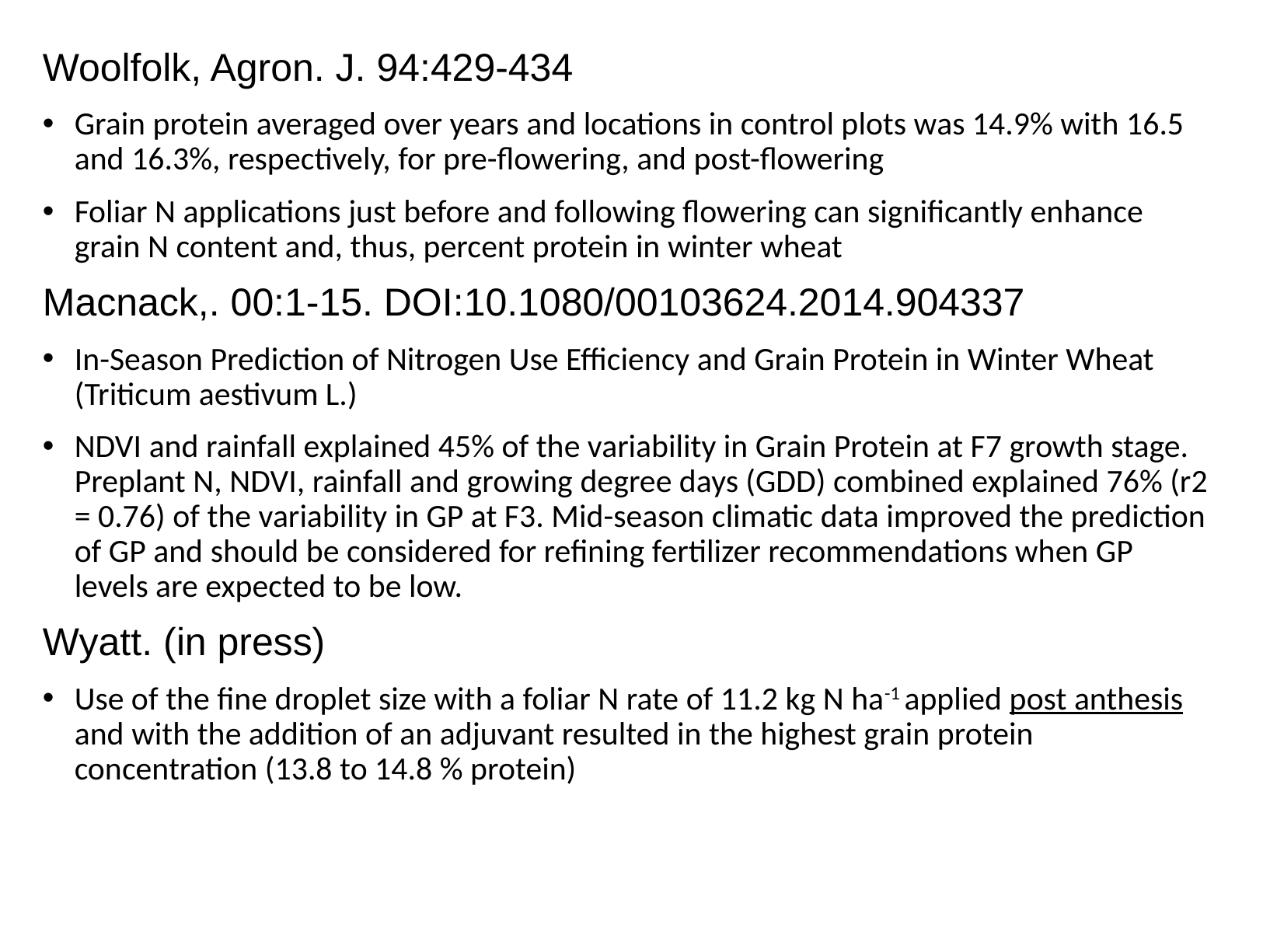

Woolfolk, Agron. J. 94:429-434
Grain protein averaged over years and locations in control plots was 14.9% with 16.5 and 16.3%, respectively, for pre-flowering, and post-flowering
Foliar N applications just before and following flowering can significantly enhance grain N content and, thus, percent protein in winter wheat
Macnack,. 00:1-15. DOI:10.1080/00103624.2014.904337
In-Season Prediction of Nitrogen Use Efficiency and Grain Protein in Winter Wheat (Triticum aestivum L.)
NDVI and rainfall explained 45% of the variability in Grain Protein at F7 growth stage. Preplant N, NDVI, rainfall and growing degree days (GDD) combined explained 76% (r2 = 0.76) of the variability in GP at F3. Mid-season climatic data improved the prediction of GP and should be considered for refining fertilizer recommendations when GP levels are expected to be low.
Wyatt. (in press)
Use of the fine droplet size with a foliar N rate of 11.2 kg N ha-1 applied post anthesis and with the addition of an adjuvant resulted in the highest grain protein concentration (13.8 to 14.8 % protein)